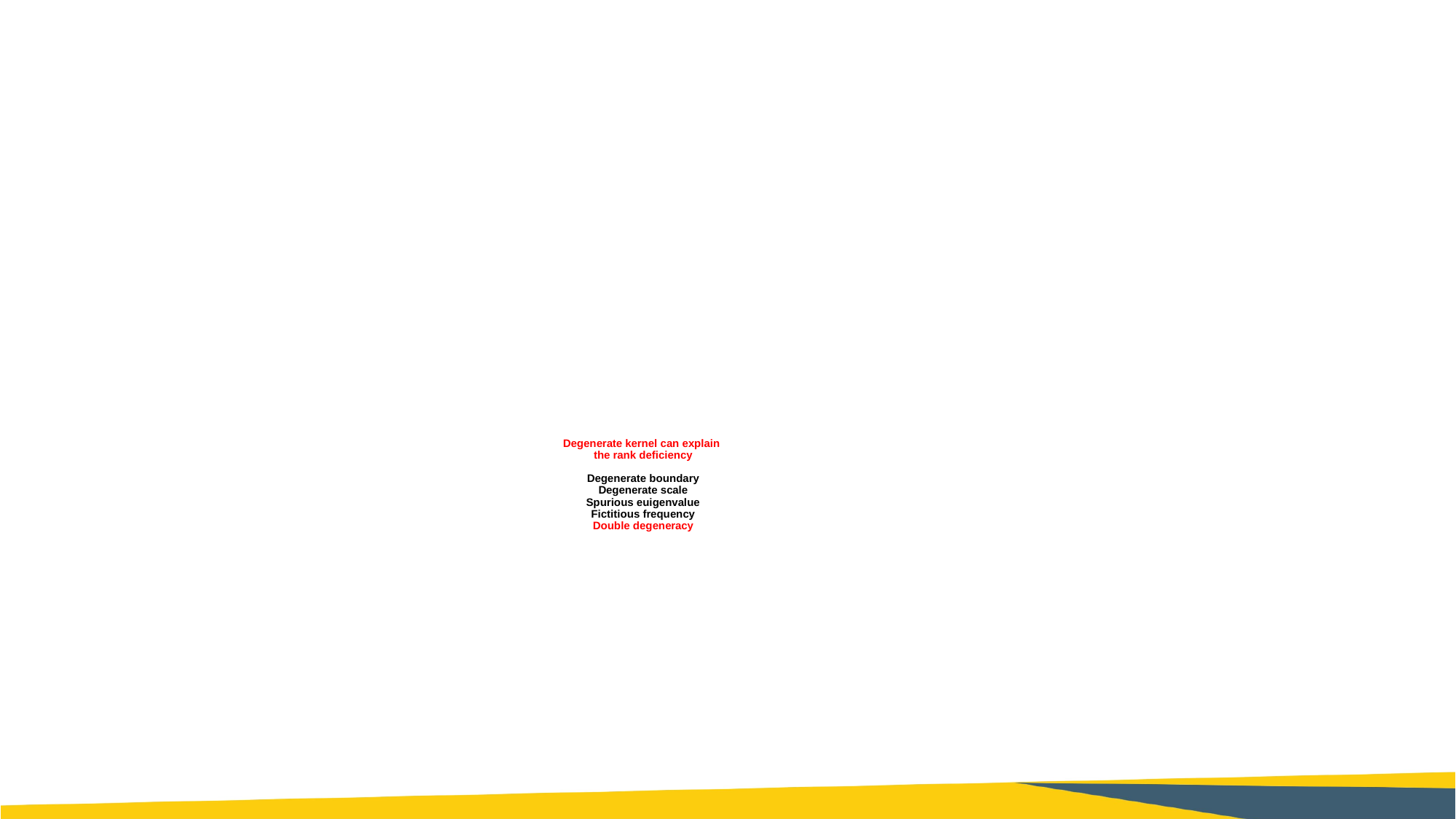

# Degenerate kernel can explain the rank deficiency Degenerate boundary Degenerate scale Spurious euigenvalue Fictitious frequency Double degeneracy